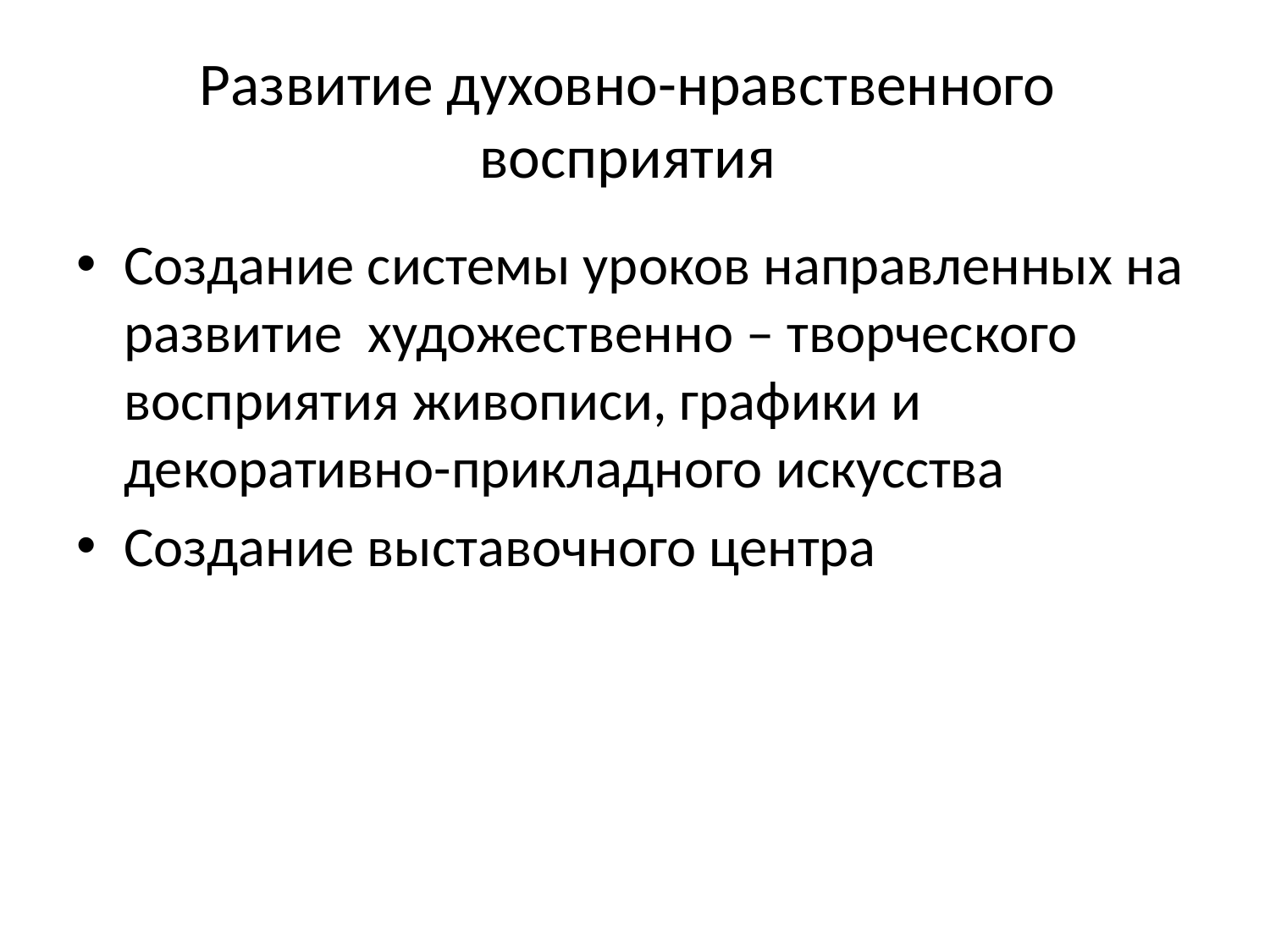

# Развитие духовно-нравственного  восприятия
Создание системы уроков направленных на развитие  художественно – творческого восприятия живописи, графики и декоративно-прикладного искусства
Создание выставочного центра